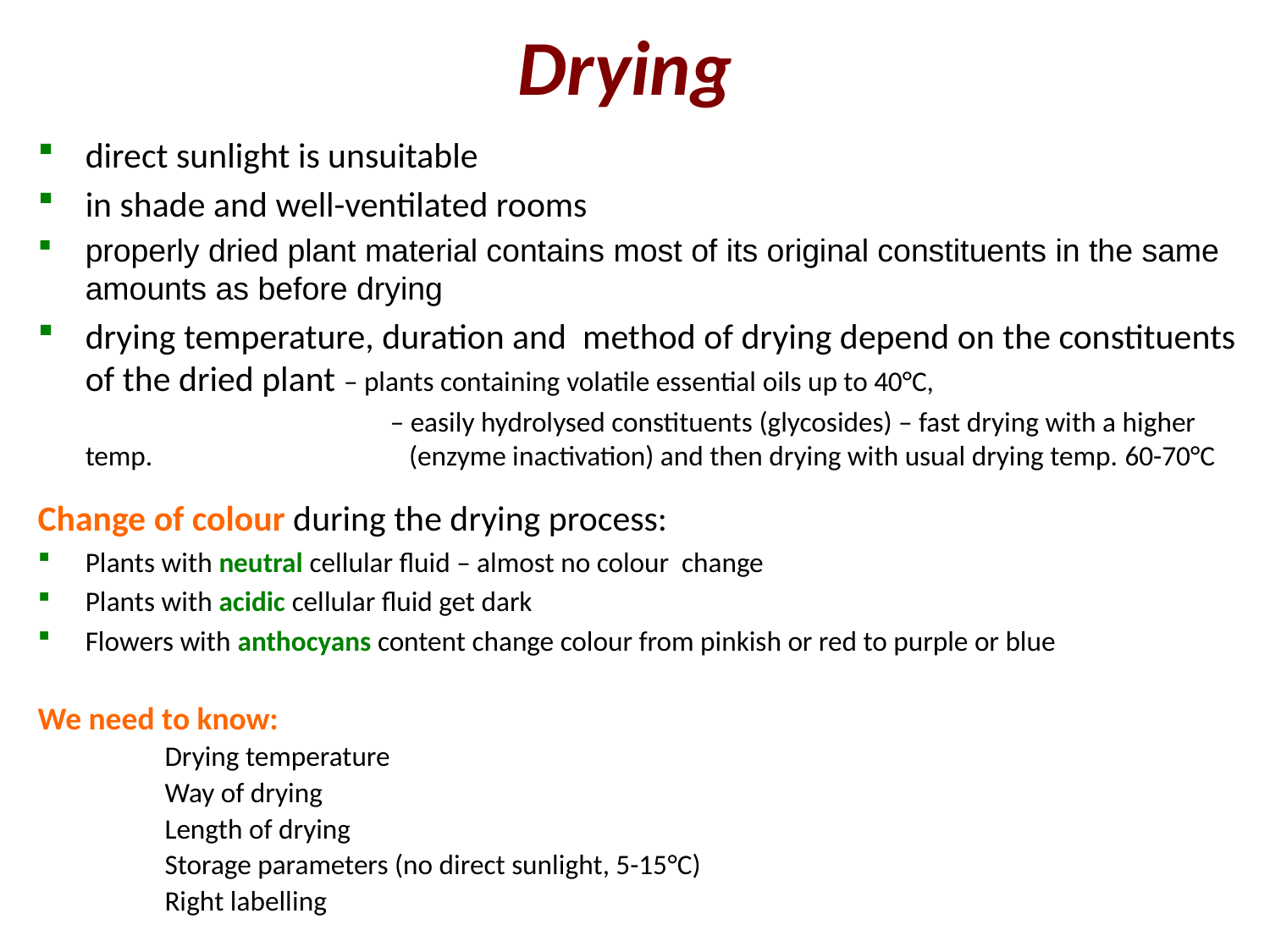

Drying
direct sunlight is unsuitable
in shade and well-ventilated rooms
properly dried plant material contains most of its original constituents in the same amounts as before drying
drying temperature, duration and  method of drying depend on the constituents of the dried plant – plants containing volatile essential oils up to 40°C,
			        – easily hydrolysed constituents (glycosides) – fast drying with a higher temp. 		           (enzyme inactivation) and then drying with usual drying temp. 60-70°C

Change of colour during the drying process:
Plants with neutral cellular fluid – almost no colour  change
Plants with acidic cellular fluid get dark
Flowers with anthocyans content change colour from pinkish or red to purple or blue

We need to know:
	Drying temperature
	Way of drying
	Length of drying
	Storage parameters (no direct sunlight, 5-15°C)
	Right labelling